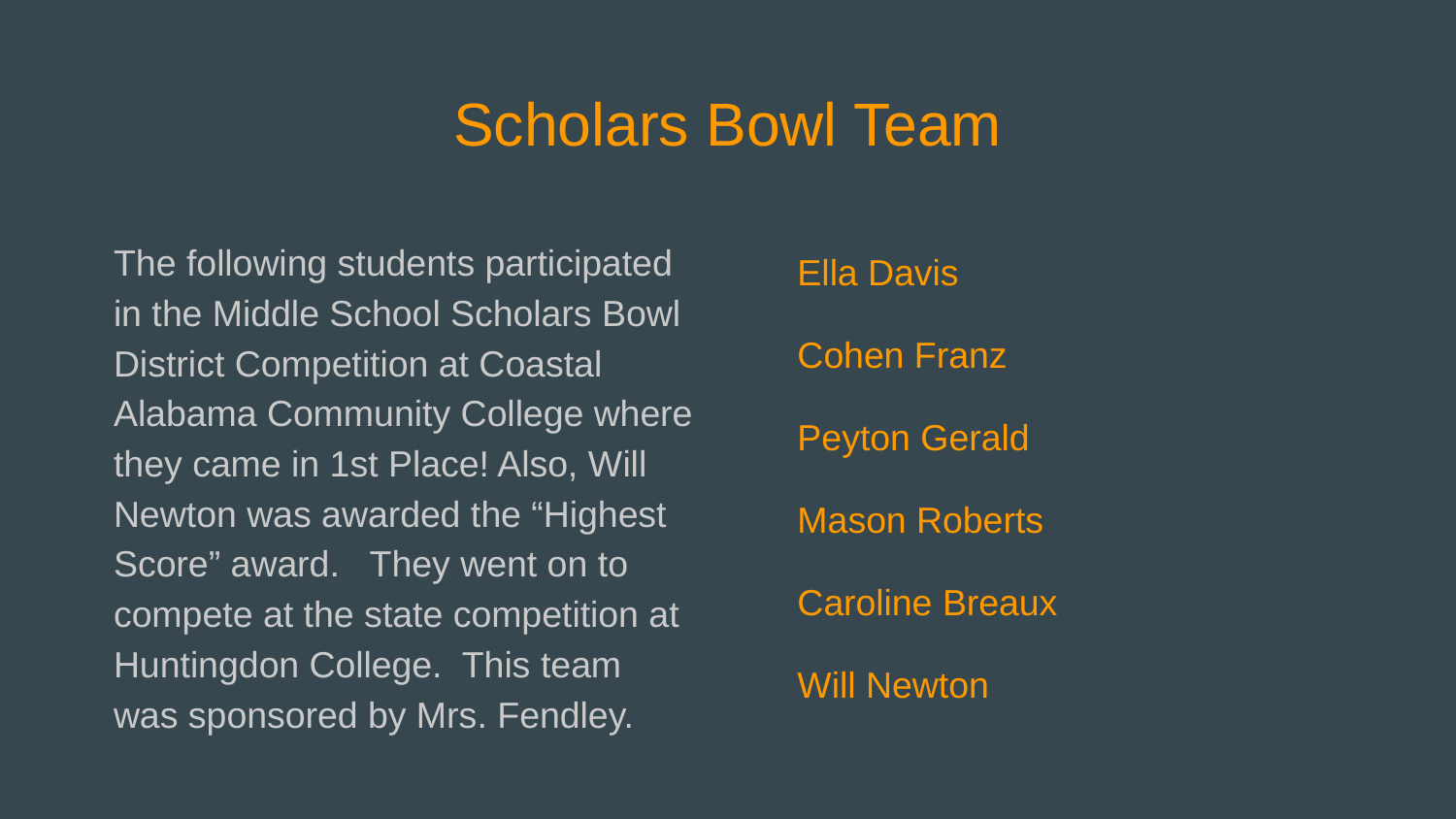

# Scholars Bowl Team
The following students participated in the Middle School Scholars Bowl District Competition at Coastal Alabama Community College where they came in 1st Place! Also, Will Newton was awarded the “Highest Score” award.   They went on to compete at the state competition at Huntingdon College.  This team was sponsored by Mrs. Fendley.
Ella Davis
Cohen Franz
Peyton Gerald
Mason Roberts
Caroline Breaux
Will Newton